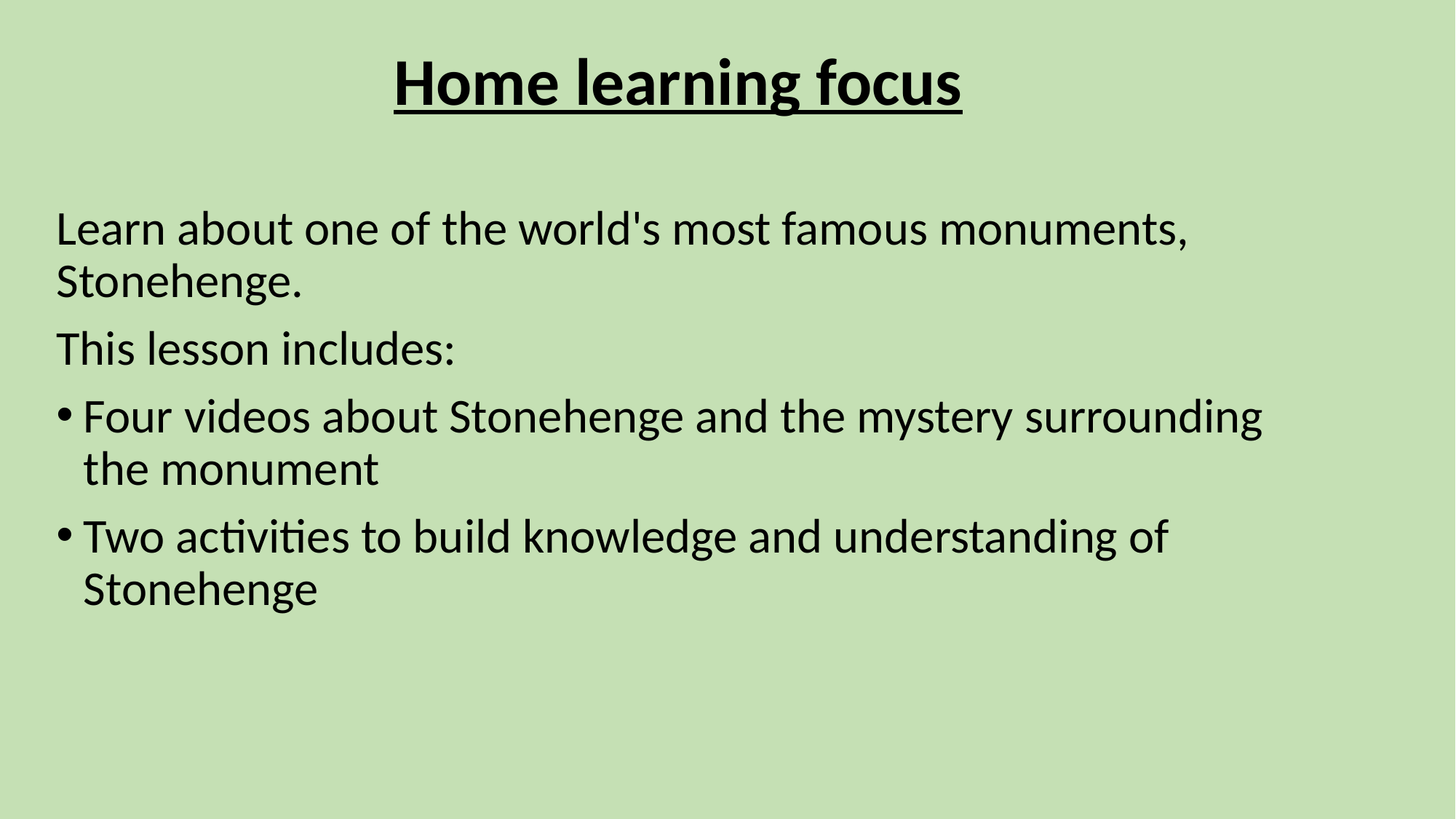

Home learning focus

Learn about one of the world's most famous monuments, Stonehenge.
This lesson includes:
Four videos about Stonehenge and the mystery surrounding the monument
Two activities to build knowledge and understanding of Stonehenge